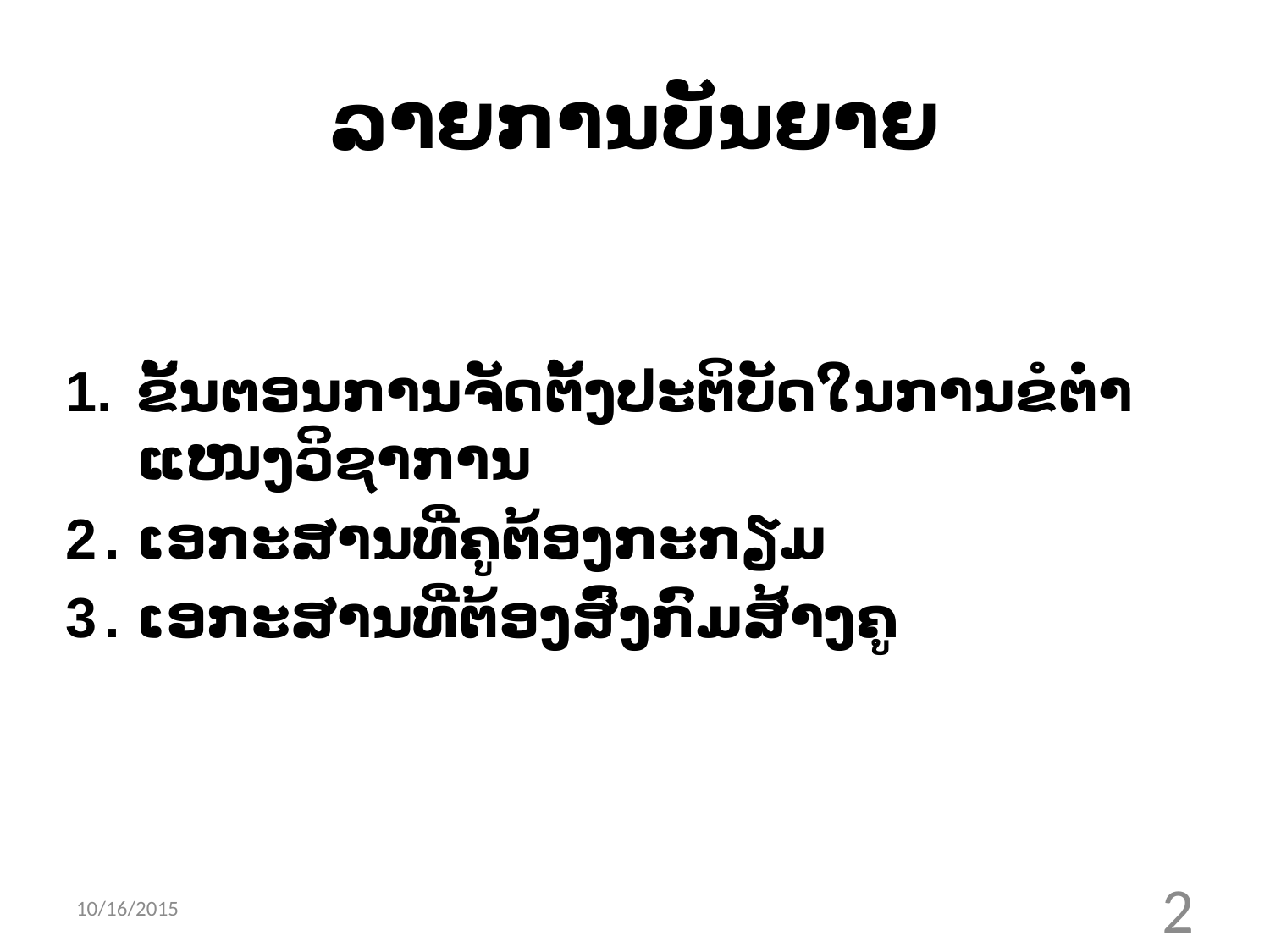

# ລາຍ​ການ​ບັນ​ຍາຍ
ຂັ້​ນຕອນ​ການ​ຈັດ​ຕັ້ງ​ປະ​ຕິ​ບັດໃນ​ການ​ຂໍ​ຕໍ່າແໜງວິ​ຊາ​ການ
ເອ​ກະ​ສານ​ທີ່​ຄູ​ຕ້ອງ​ກະ​ກຽມ
ເອ​ກະ​ສານ​ທີ່​ຕ້ອງ​ສົ່ງ​ກົມ​ສ້າງ​ຄູ
10/16/2015
2